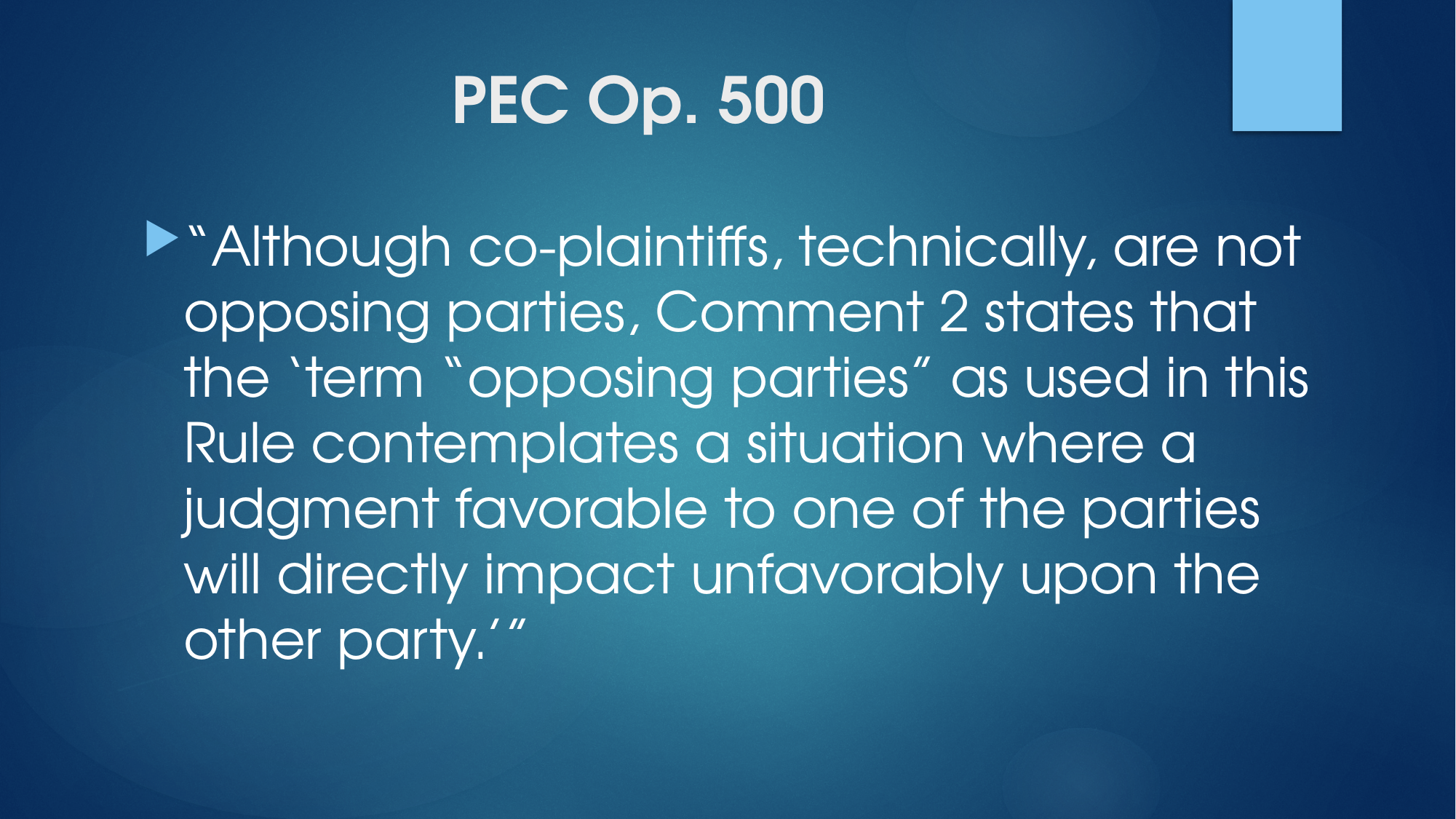

# PEC Op. 500
“Although co-plaintiffs, technically, are not opposing parties, Comment 2 states that the ‘term “opposing parties” as used in this Rule contemplates a situation where a judgment favorable to one of the parties will directly impact unfavorably upon the other party.’”